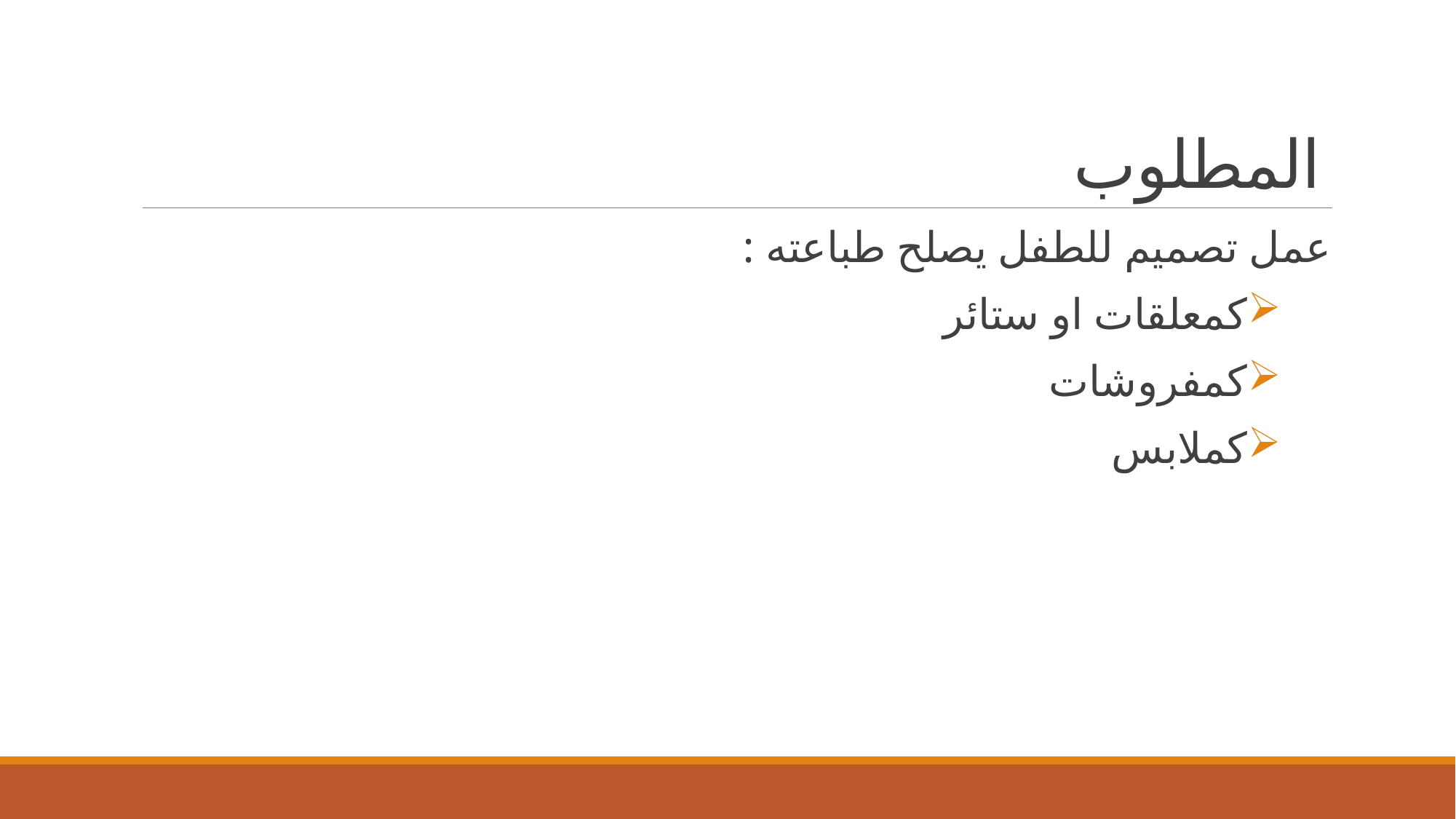

# المطلوب
عمل تصميم للطفل يصلح طباعته :
كمعلقات او ستائر
كمفروشات
كملابس